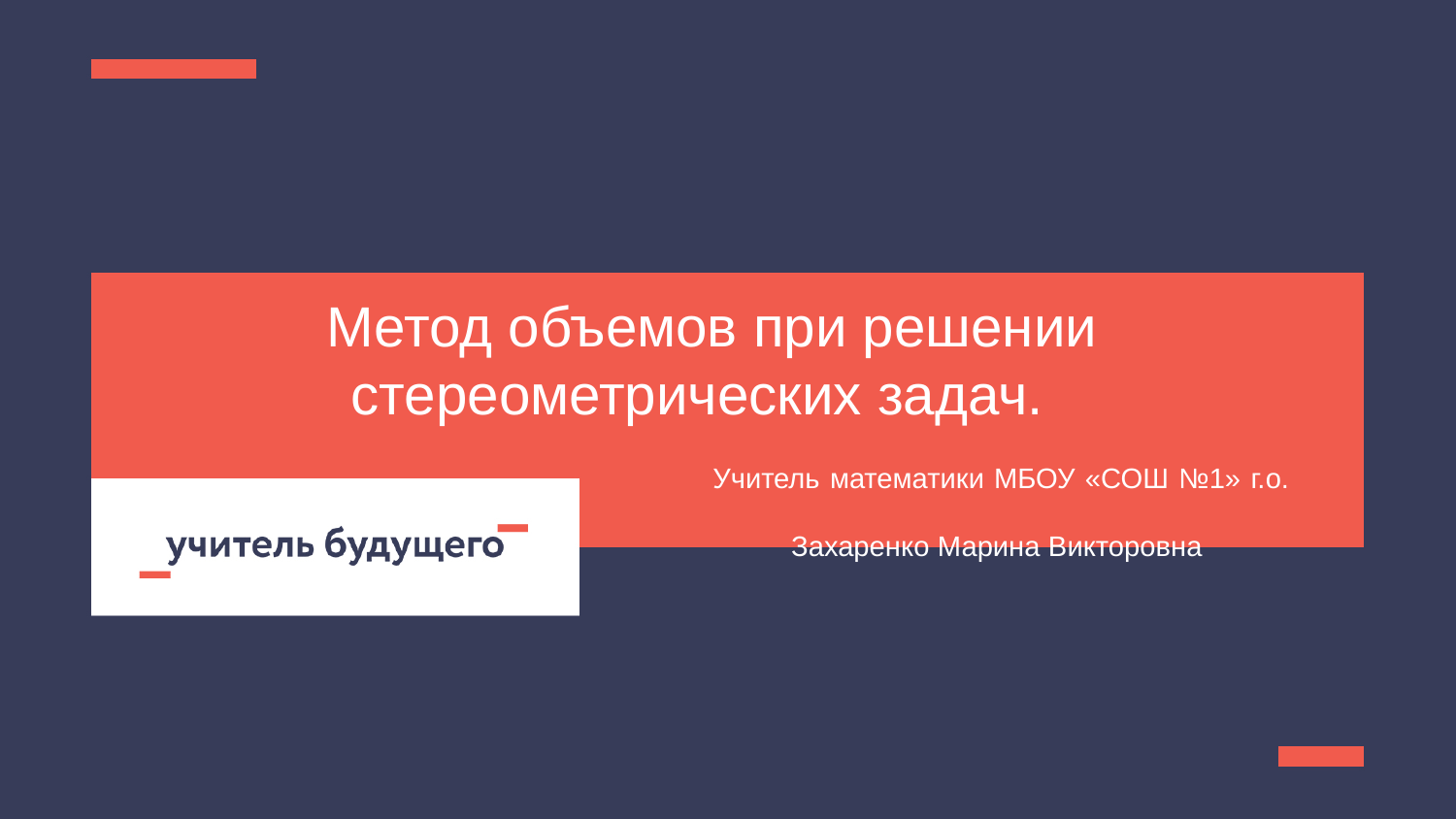

Метод объемов при решении стереометрических задач.

                                                          Учитель математики МБОУ «СОШ №1» г.о. Протвино
                                                                                  Захаренко Марина Викторовна